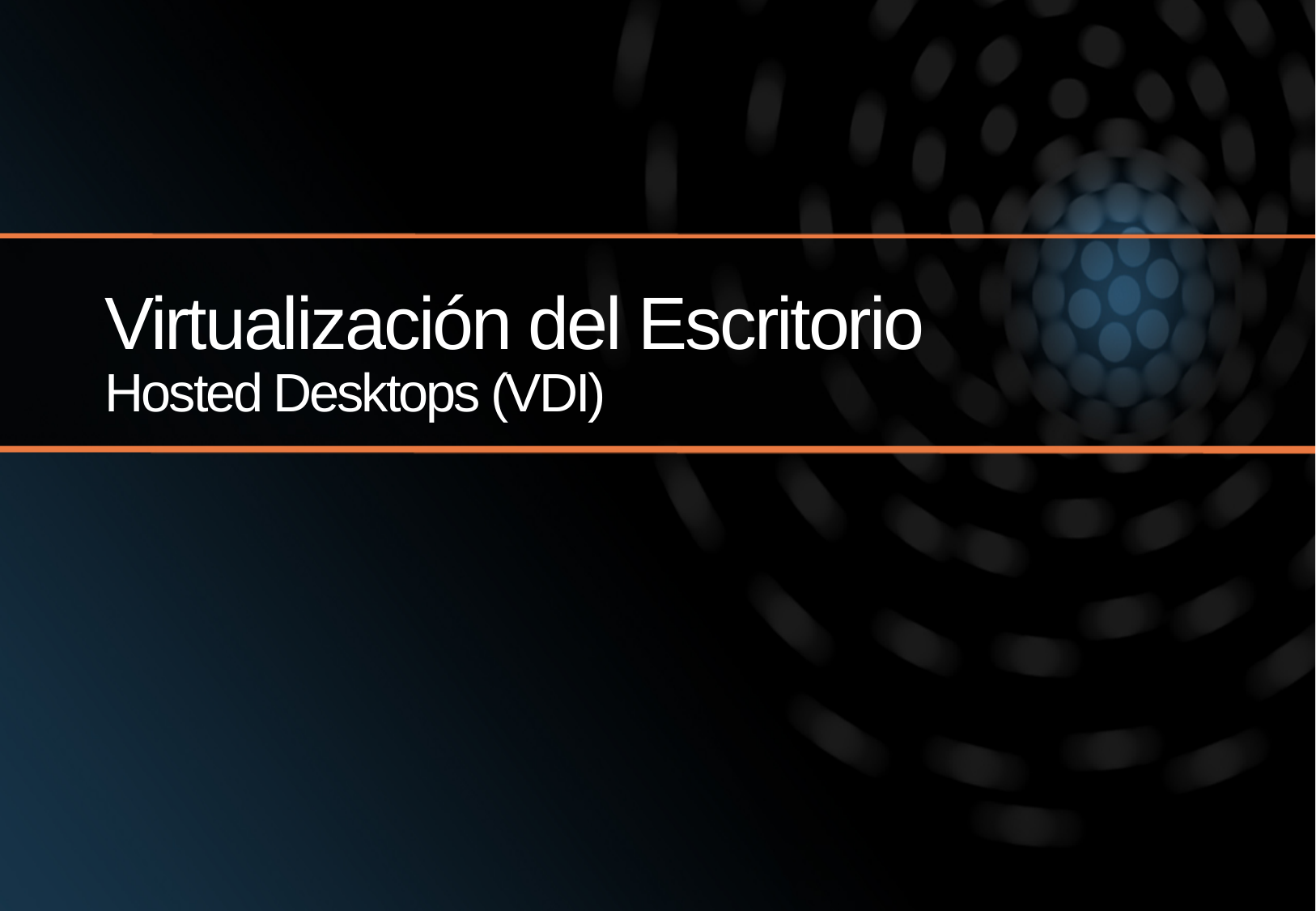

# Virtualización del Escritorio Hosted Desktops (VDI)